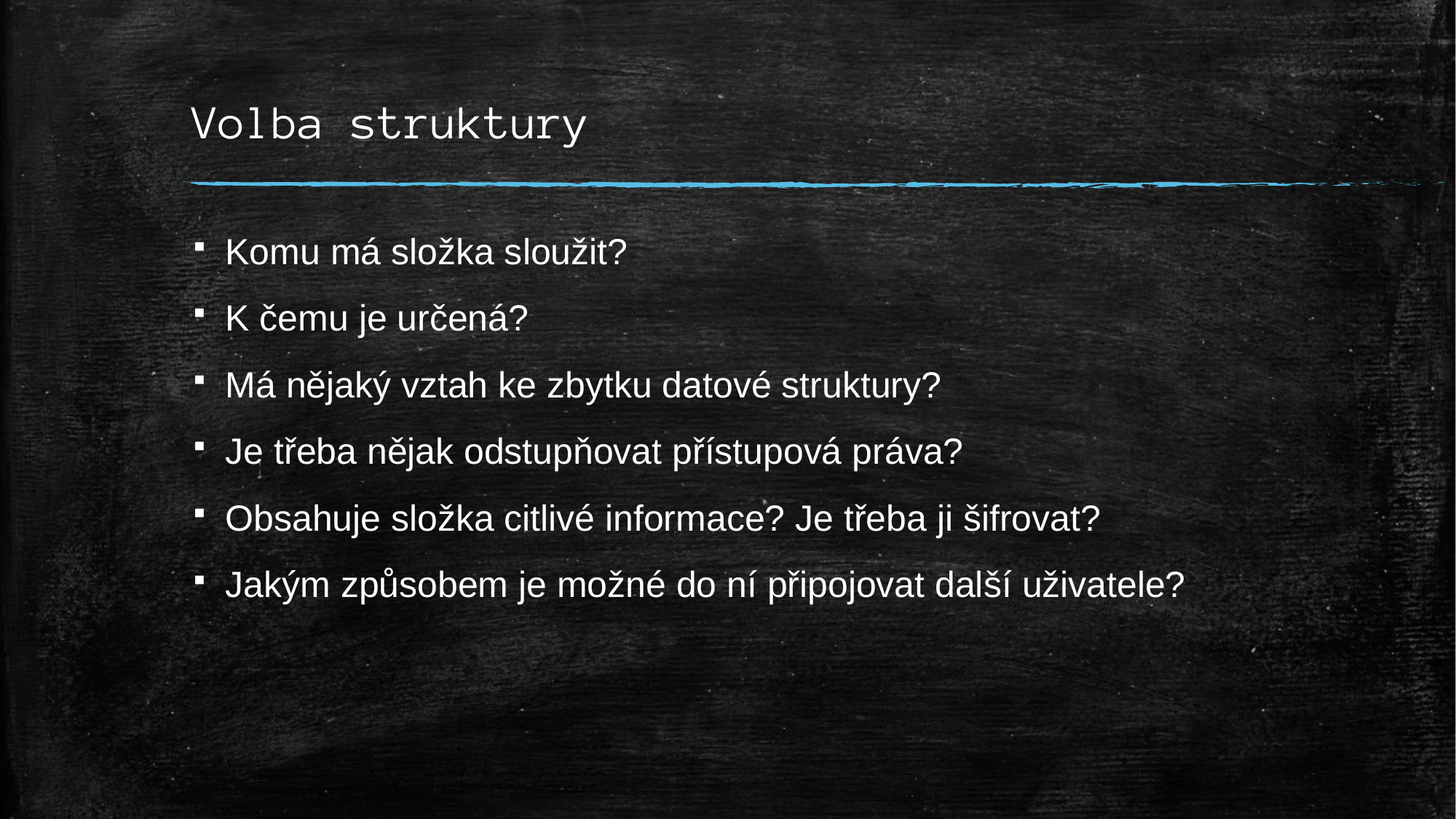

# Volba struktury
Komu má složka sloužit?
K čemu je určená?
Má nějaký vztah ke zbytku datové struktury?
Je třeba nějak odstupňovat přístupová práva?
Obsahuje složka citlivé informace? Je třeba ji šifrovat?
Jakým způsobem je možné do ní připojovat další uživatele?